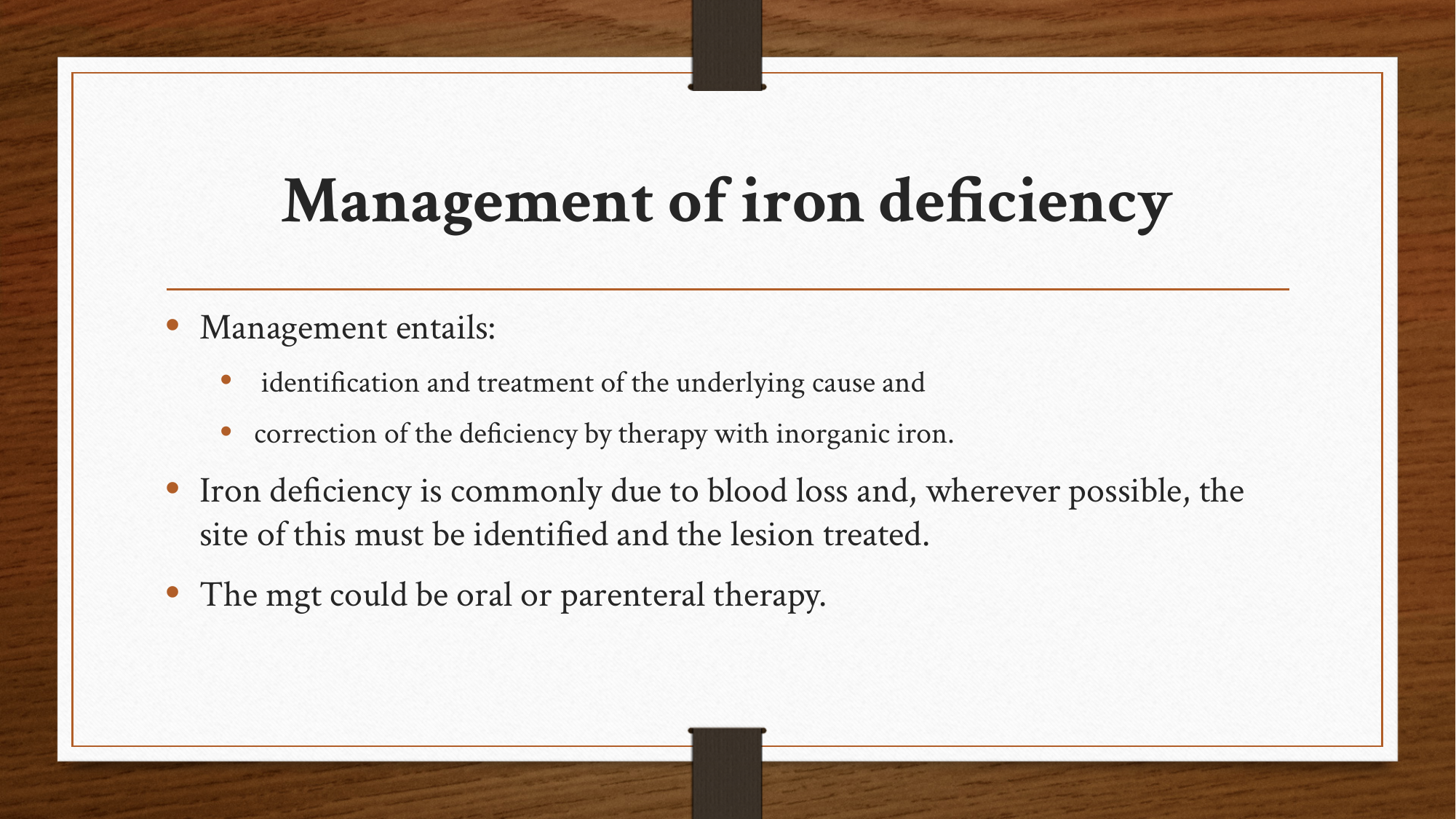

# Management of iron deficiency
Management entails:
 identification and treatment of the underlying cause and
correction of the deficiency by therapy with inorganic iron.
Iron deficiency is commonly due to blood loss and, wherever possible, the site of this must be identified and the lesion treated.
The mgt could be oral or parenteral therapy.